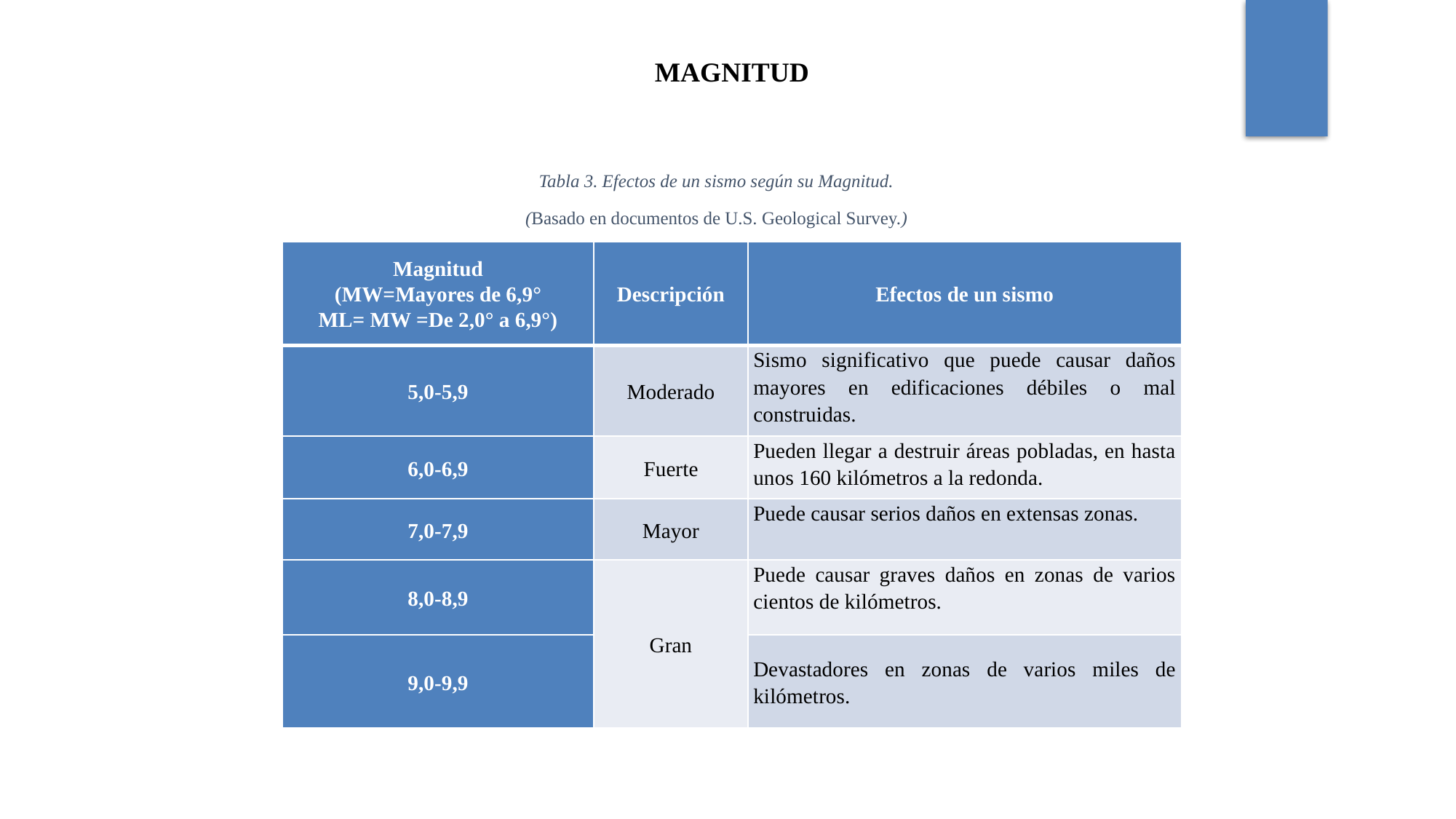

MAGNITUD
Tabla 3. Efectos de un sismo según su Magnitud.
 (Basado en documentos de U.S. Geological Survey.)
| Magnitud (MW=Mayores de 6,9° ML= MW =De 2,0° a 6,9°) | Descripción | Efectos de un sismo |
| --- | --- | --- |
| 5,0-5,9 | Moderado | Sismo significativo que puede causar daños mayores en edificaciones débiles o mal construidas. |
| 6,0-6,9 | Fuerte | Pueden llegar a destruir áreas pobladas, en hasta unos 160 kilómetros a la redonda. |
| 7,0-7,9 | Mayor | Puede causar serios daños en extensas zonas. |
| 8,0-8,9 | Gran | Puede causar graves daños en zonas de varios cientos de kilómetros. |
| 9,0-9,9 |  | Devastadores en zonas de varios miles de kilómetros. |